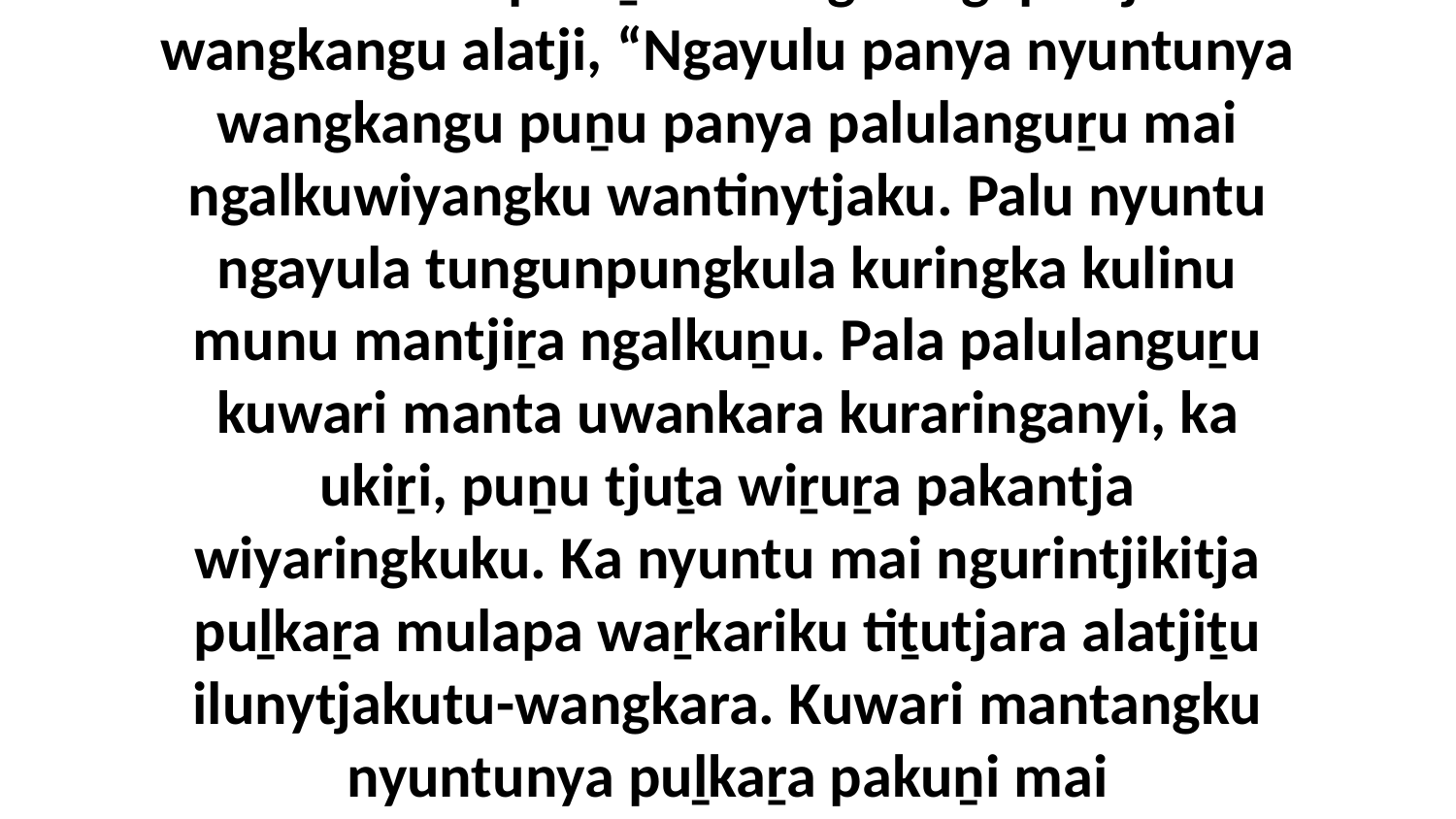

17 Munu paluṟu watingka ngapartji wangkangu alatji, “Ngayulu panya nyuntunya wangkangu puṉu panya palulanguṟu mai ngalkuwiyangku wantinytjaku. Palu nyuntu ngayula tungunpungkula kuringka kulinu munu mantjiṟa ngalkuṉu. Pala palulanguṟu kuwari manta uwankara kuraringanyi, ka ukiṟi, puṉu tjuṯa wiṟuṟa pakantja wiyaringkuku. Ka nyuntu mai ngurintjikitja puḻkaṟa mulapa waṟkariku tiṯutjara alatjiṯu ilunytjakutu-wangkara. Kuwari mantangku nyuntunya puḻkaṟa pakuṉi mai ngalkunytjikitja waṟkarinyangka.